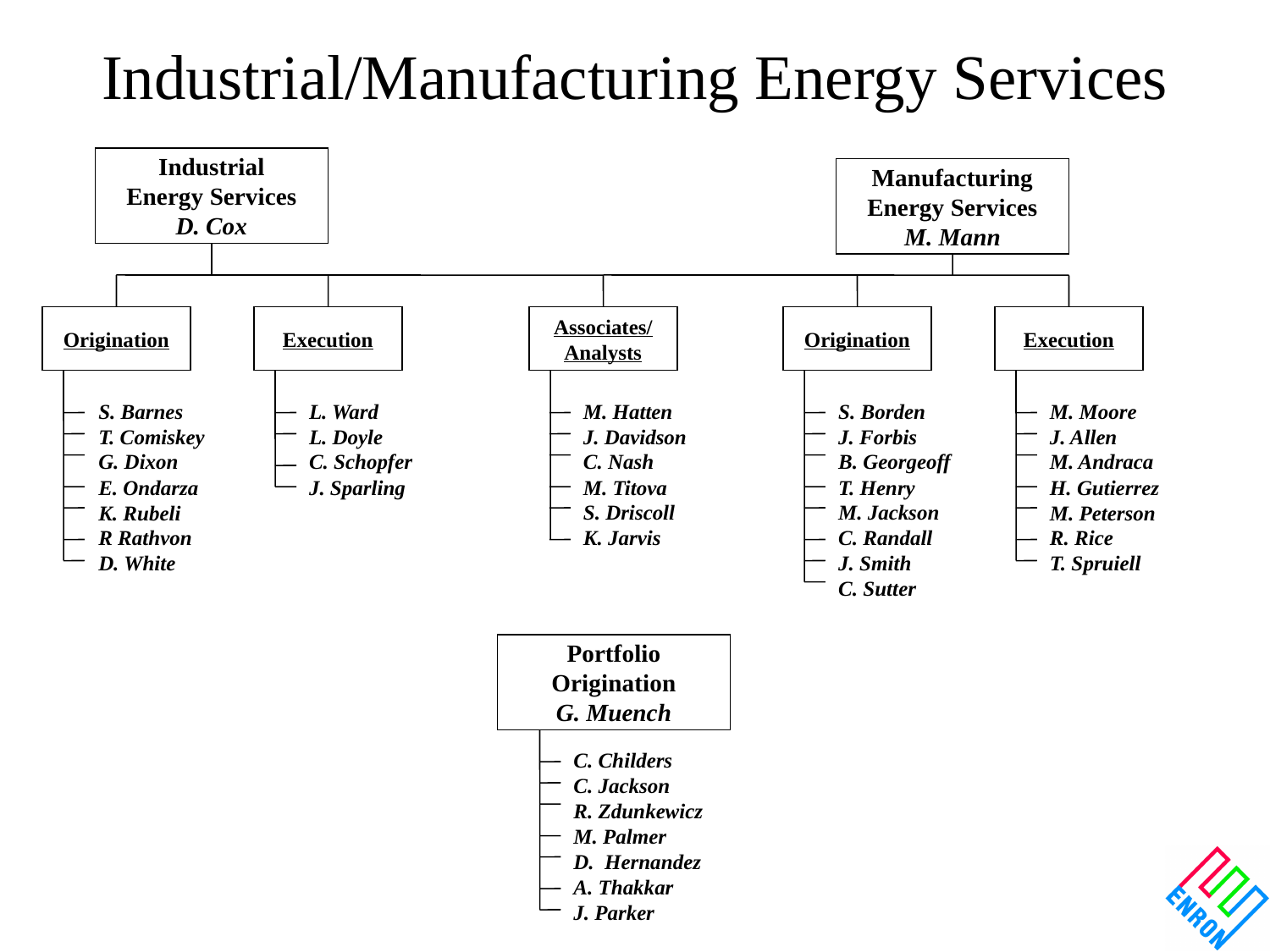

Industrial/Manufacturing Energy Services
Industrial
Energy Services
D. Cox
Manufacturing
Energy Services
M. Mann

Origination
Execution
Associates/
Analysts
Origination
Execution

S. Barnes
T. Comiskey
G. Dixon
E. Ondarza
K. Rubeli
R Rathvon
D. White
L. Ward
L. Doyle
C. Schopfer
J. Sparling

M. Hatten
J. Davidson
C. Nash
M. Titova
S. Driscoll
K. Jarvis
S. Borden
J. Forbis
B. Georgeoff
T. Henry
M. Jackson
C. Randall
J. Smith
C. Sutter
M. Moore
J. Allen
M. Andraca
H. Gutierrez
M. Peterson
R. Rice
T. Spruiell

Portfolio
Origination
G. Muench

C. Childers
C. Jackson
R. Zdunkewicz
M. Palmer
D.  Hernandez
A. Thakkar
J. Parker